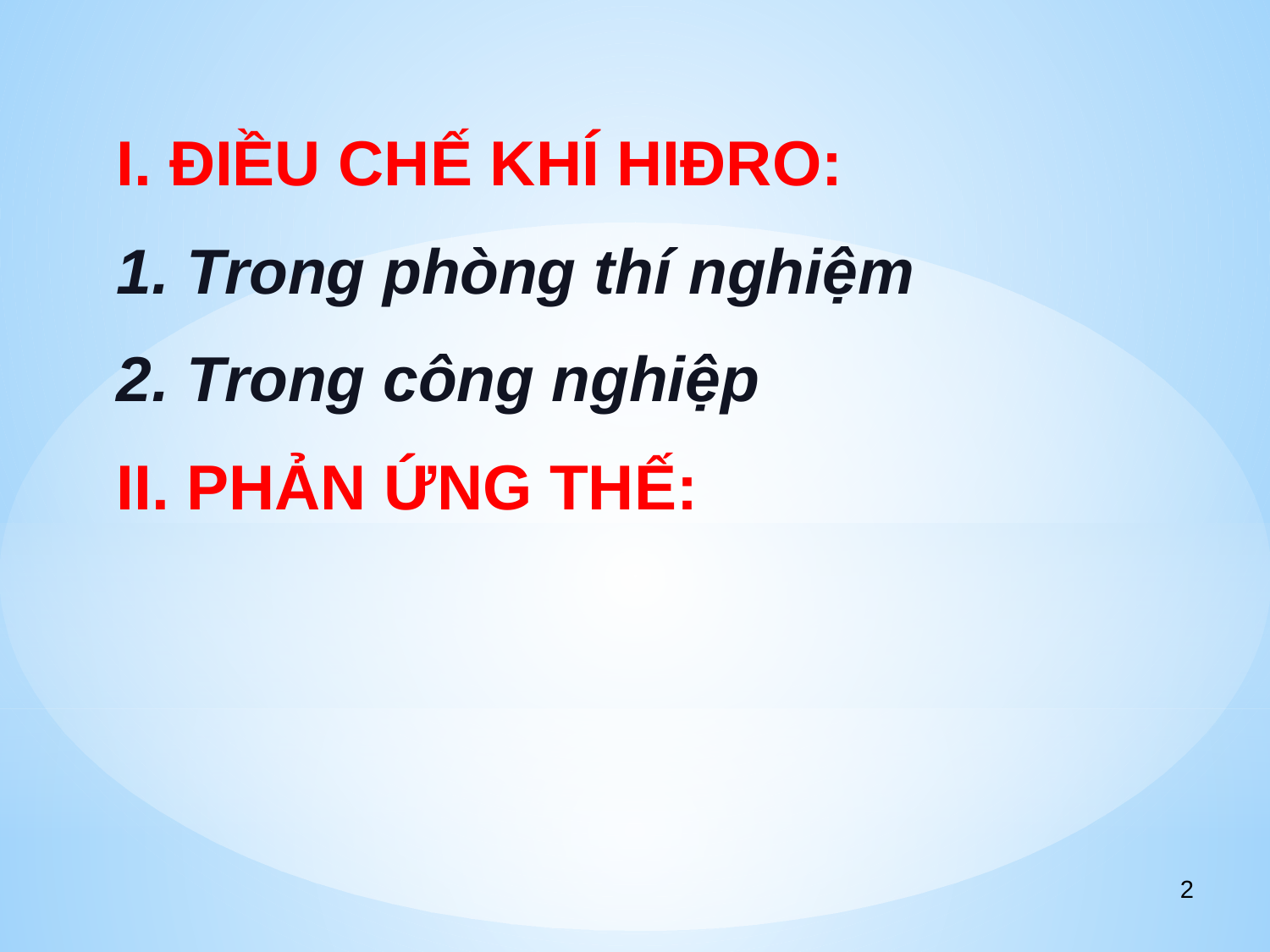

I. ĐIỀU CHẾ KHÍ HIĐRO:
 Trong phòng thí nghiệm
2. Trong công nghiệp
II. PHẢN ỨNG THẾ:
2